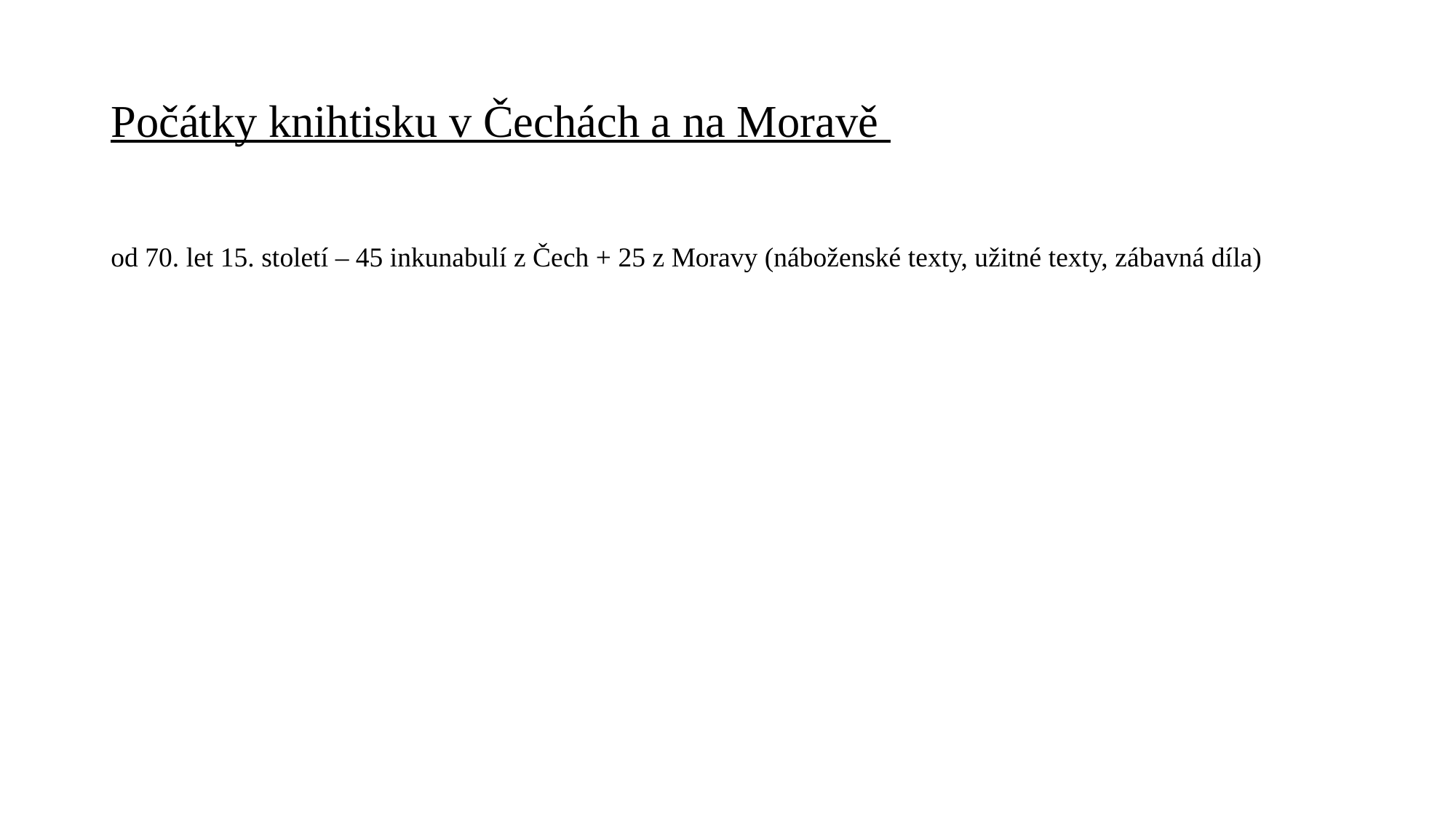

# Počátky knihtisku v Čechách a na Moravě
od 70. let 15. století – 45 inkunabulí z Čech + 25 z Moravy (náboženské texty, užitné texty, zábavná díla)